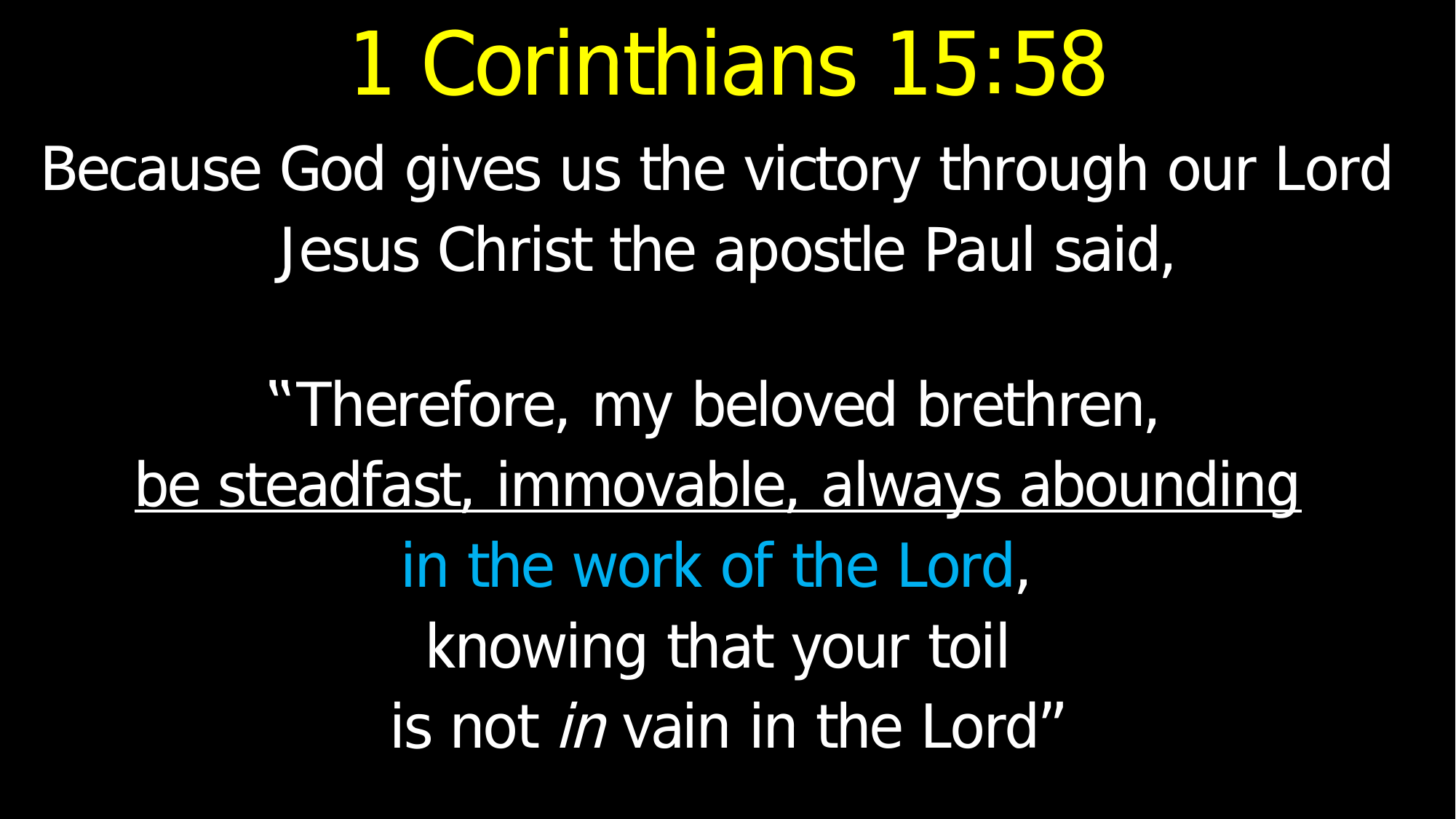

# 1 Corinthians 15:58
Because God gives us the victory through our Lord
Jesus Christ the apostle Paul said,

“Therefore, my beloved brethren,
be steadfast, immovable, always abounding
in the work of the Lord,
knowing that your toil
is not in vain in the Lord”